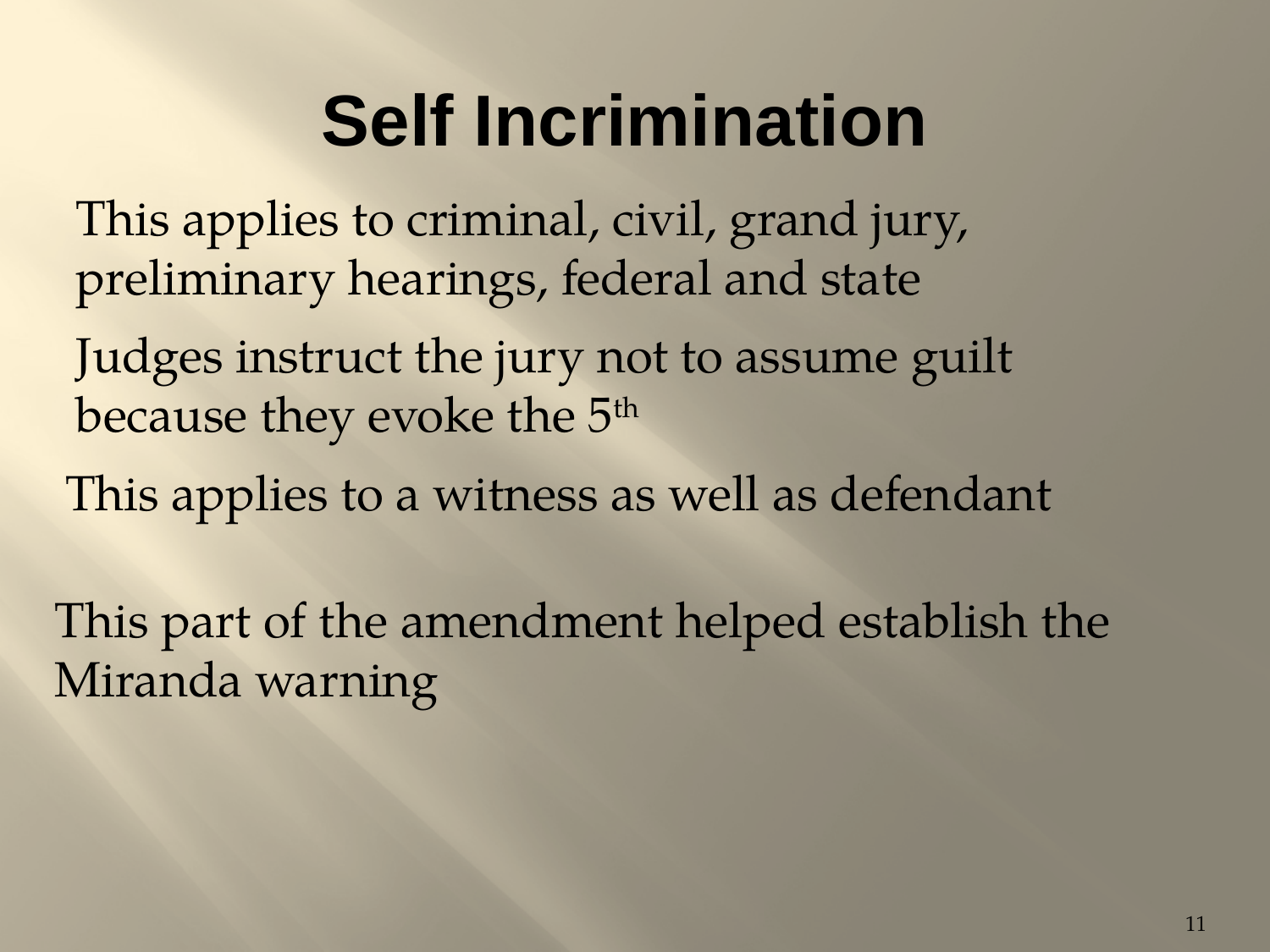

# Self Incrimination
This applies to criminal, civil, grand jury, preliminary hearings, federal and state
Judges instruct the jury not to assume guilt because they evoke the 5th
This applies to a witness as well as defendant

This part of the amendment helped establish the Miranda warning
11